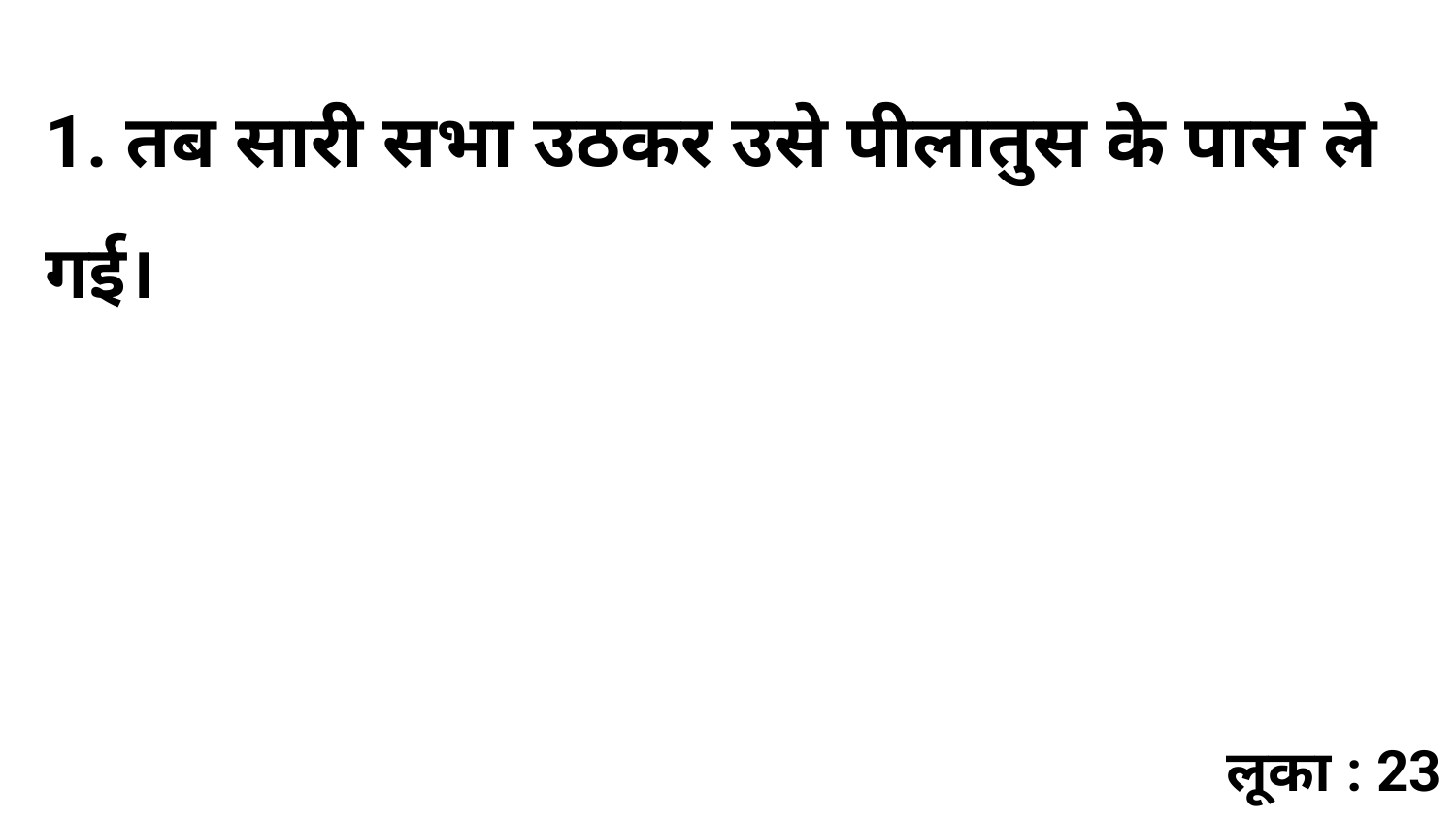

1. तब सारी सभा उठकर उसे पीलातुस के पास ले गई।
लूका : 23